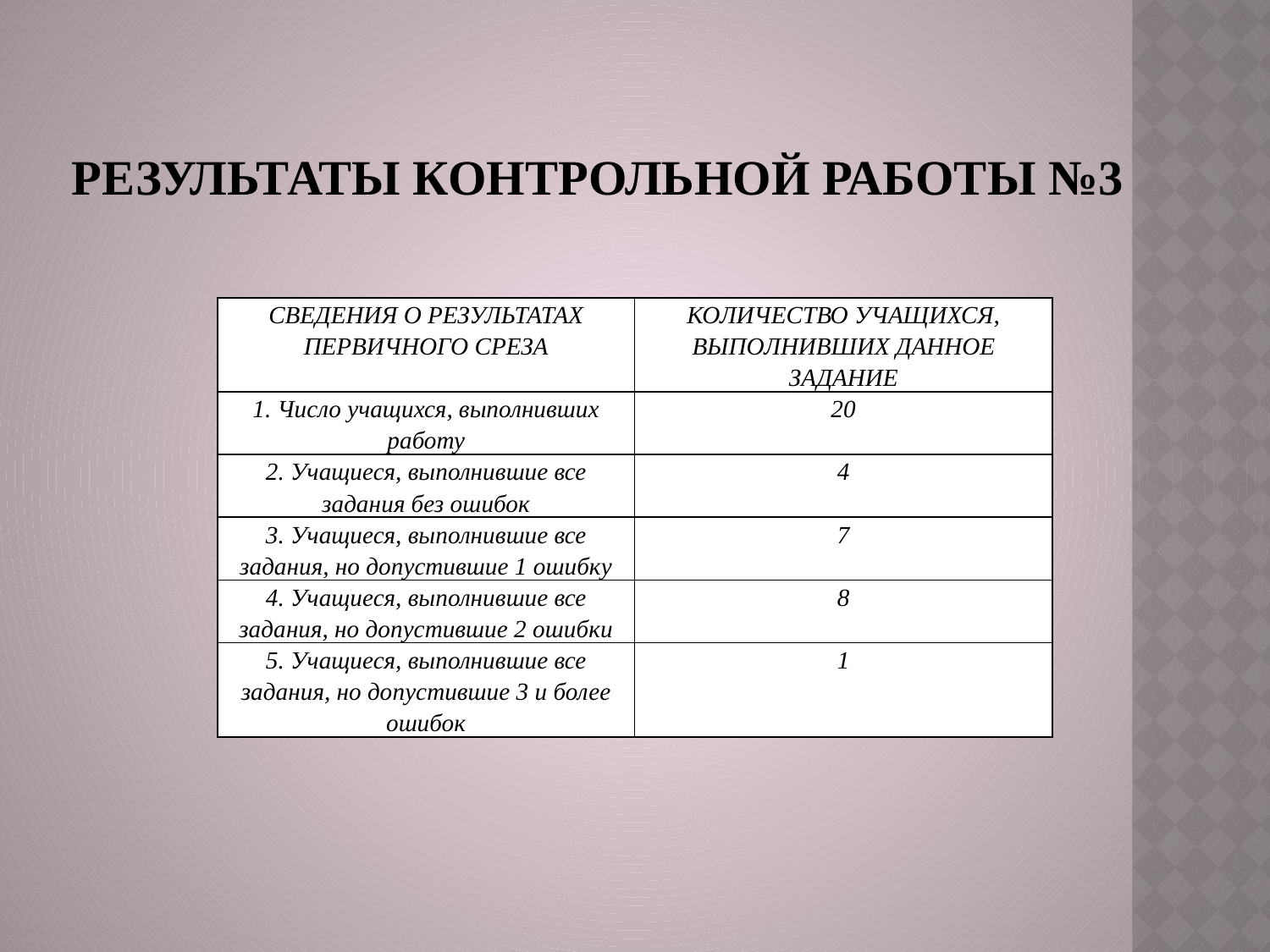

# Результаты контрольной работы №3
| СВЕДЕНИЯ О РЕЗУЛЬТАТАХ ПЕРВИЧНОГО СРЕЗА | КОЛИЧЕСТВО УЧАЩИХСЯ, ВЫПОЛНИВШИХ ДАННОЕ ЗАДАНИЕ |
| --- | --- |
| 1. Число учащихся, выполнивших работу | 20 |
| 2. Учащиеся, выполнившие все задания без ошибок | 4 |
| 3. Учащиеся, выполнившие все задания, но допустившие 1 ошибку | 7 |
| 4. Учащиеся, выполнившие все задания, но допустившие 2 ошибки | 8 |
| 5. Учащиеся, выполнившие все задания, но допустившие 3 и более ошибок | 1 |